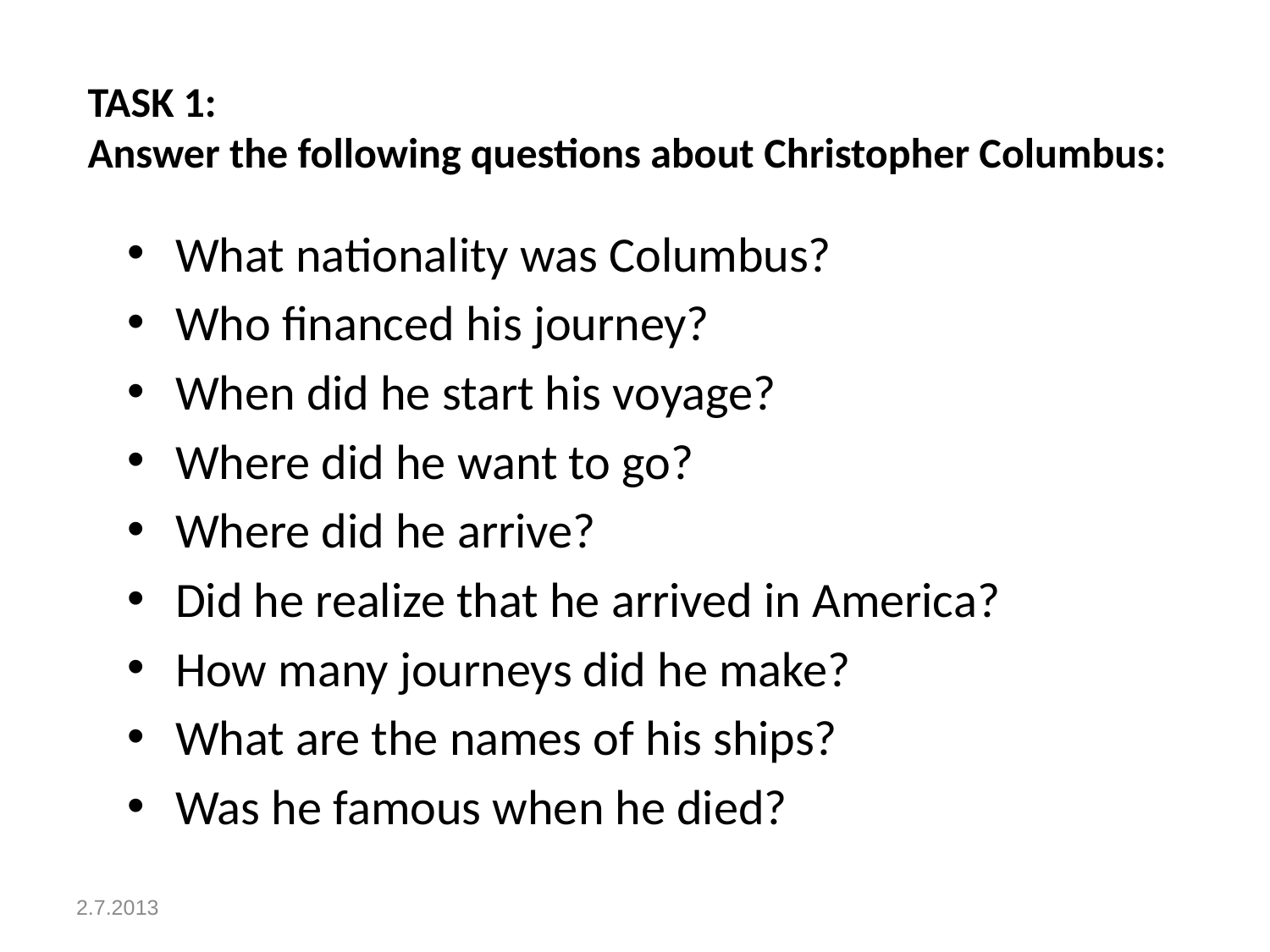

# TASK 1: Answer the following questions about Christopher Columbus:
What nationality was Columbus?
Who financed his journey?
When did he start his voyage?
Where did he want to go?
Where did he arrive?
Did he realize that he arrived in America?
How many journeys did he make?
What are the names of his ships?
Was he famous when he died?

2.7.2013